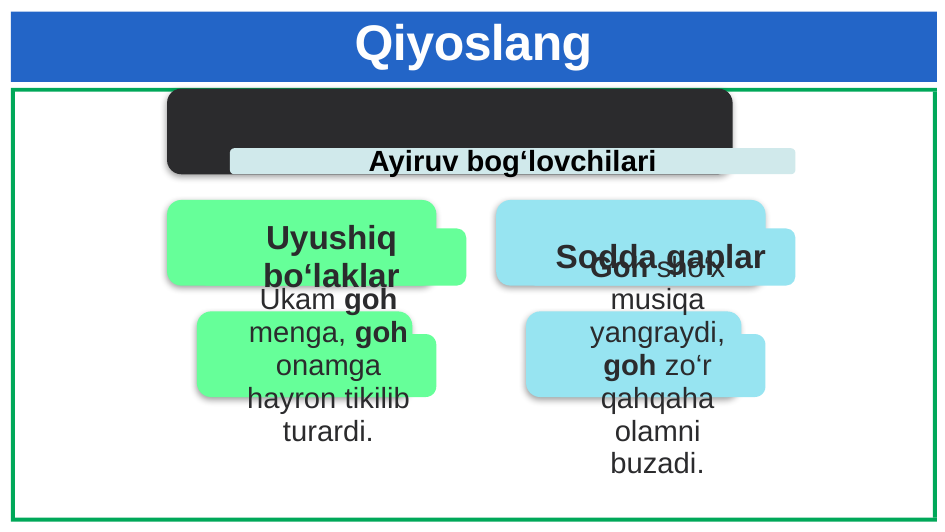

# Qiyoslang
Ayiruv bog‘lovchilari
Uyushiq bo‘laklar
Ukam goh menga, goh onamga hayron tikilib turardi.
Sodda gaplar
Goh sho‘x musiqa yangraydi, goh zo‘r qahqaha olamni buzadi.